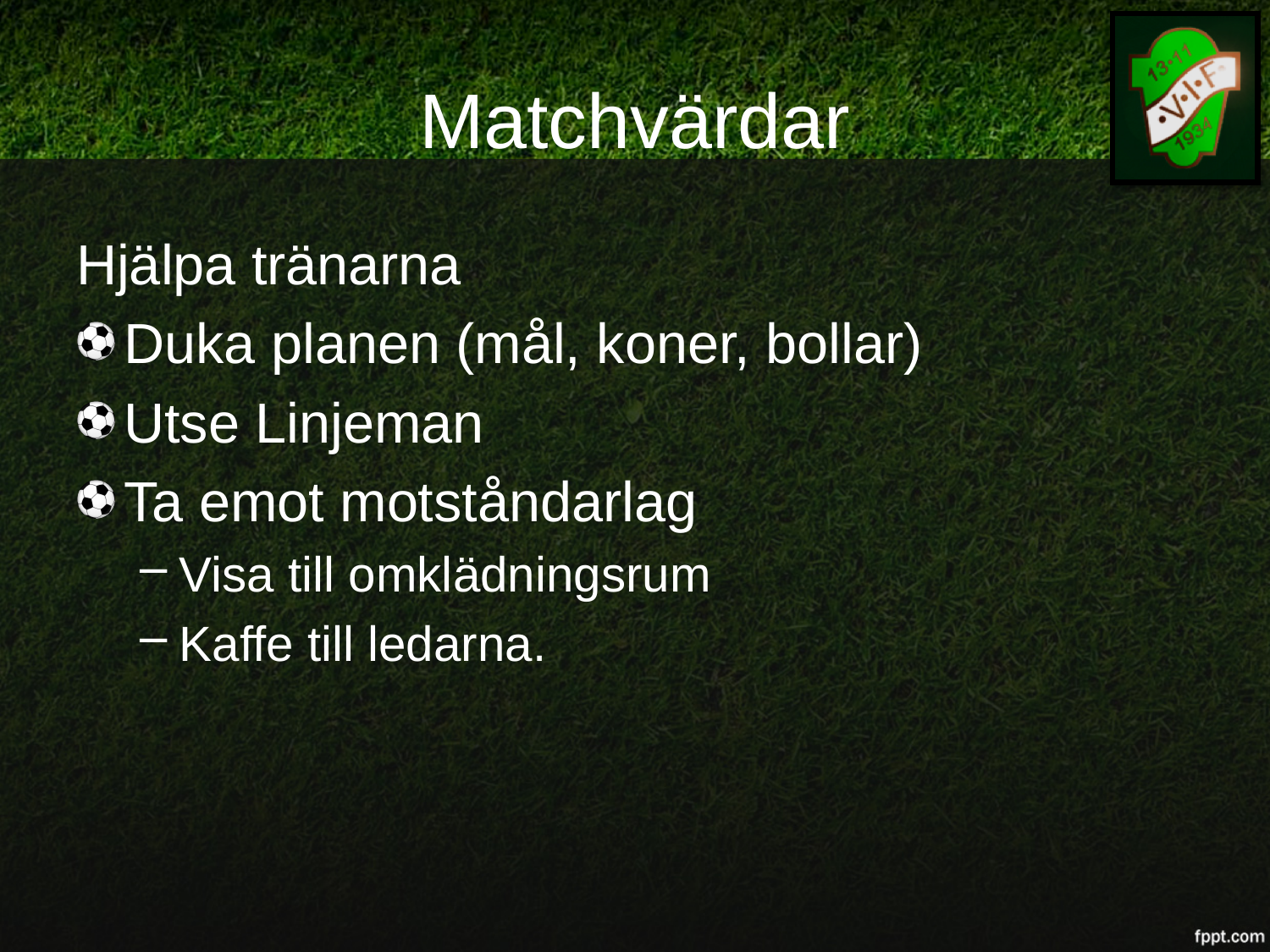

# Matchvärdar
Hjälpa tränarna
Duka planen (mål, koner, bollar)
Utse Linjeman
Ta emot motståndarlag
Visa till omklädningsrum
Kaffe till ledarna.